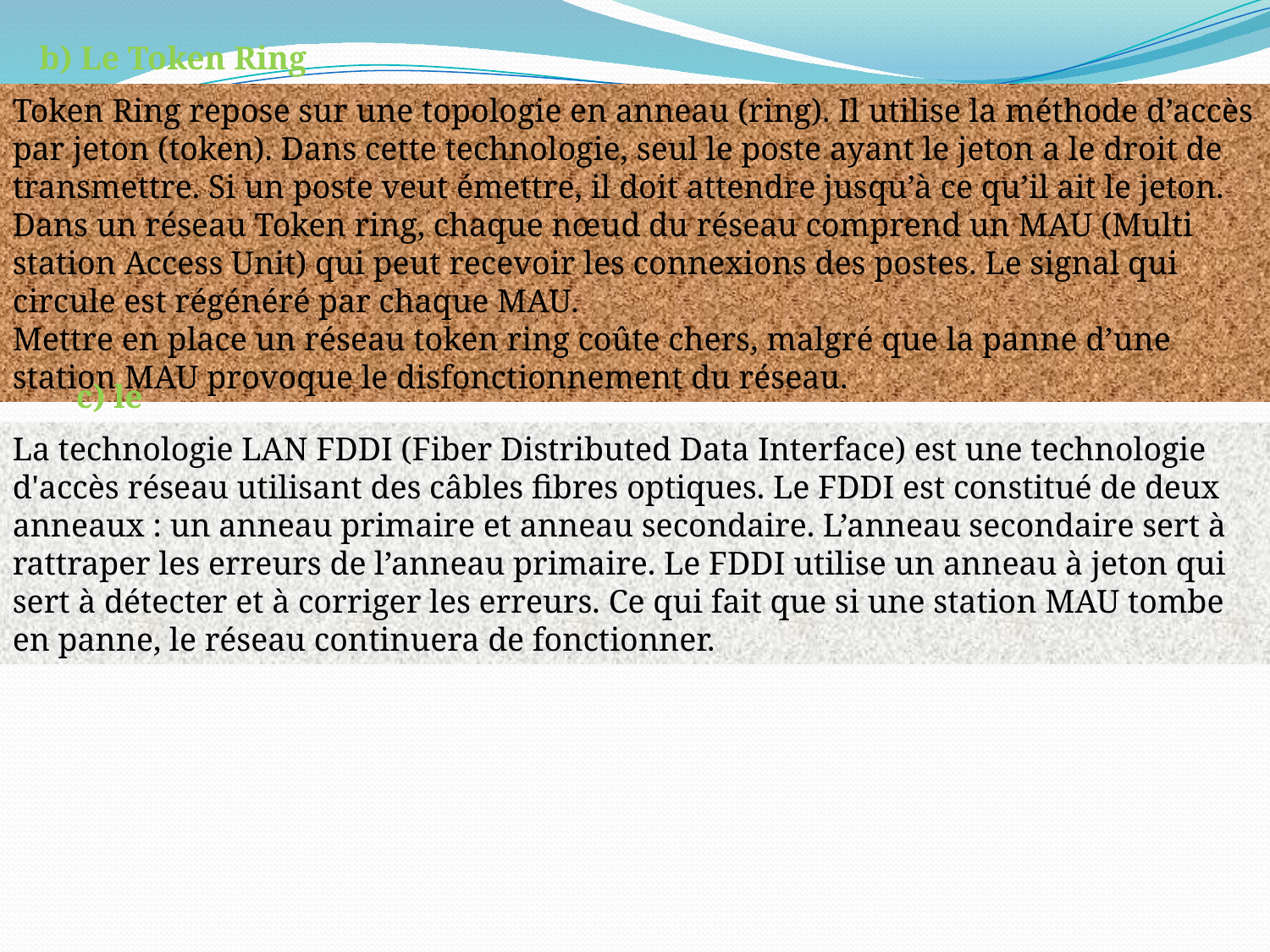

b) Le Token Ring
Token Ring repose sur une topologie en anneau (ring). Il utilise la méthode d’accès par jeton (token). Dans cette technologie, seul le poste ayant le jeton a le droit de transmettre. Si un poste veut émettre, il doit attendre jusqu’à ce qu’il ait le jeton. Dans un réseau Token ring, chaque nœud du réseau comprend un MAU (Multi station Access Unit) qui peut recevoir les connexions des postes. Le signal qui circule est régénéré par chaque MAU. 
Mettre en place un réseau token ring coûte chers, malgré que la panne d’une station MAU provoque le disfonctionnement du réseau.
c) le FDDI
La technologie LAN FDDI (Fiber Distributed Data Interface) est une technologie d'accès réseau utilisant des câbles fibres optiques. Le FDDI est constitué de deux anneaux : un anneau primaire et anneau secondaire. L’anneau secondaire sert à rattraper les erreurs de l’anneau primaire. Le FDDI utilise un anneau à jeton qui sert à détecter et à corriger les erreurs. Ce qui fait que si une station MAU tombe en panne, le réseau continuera de fonctionner.